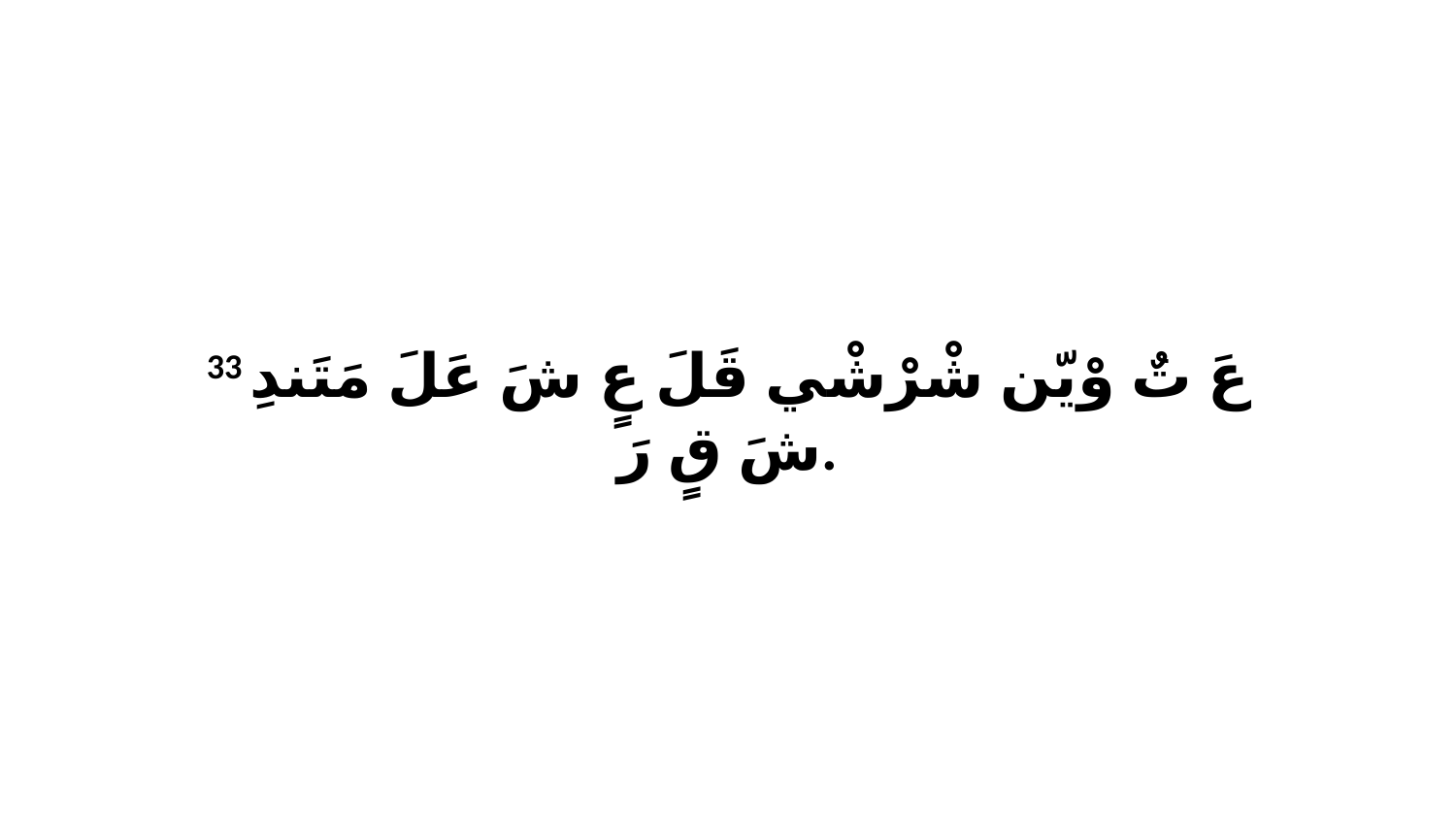

33 عَ تٌ وْيّن شْرْشْي قَلَ عٍ شَ عَلَ مَتَندِ شَ قٍ رَ.